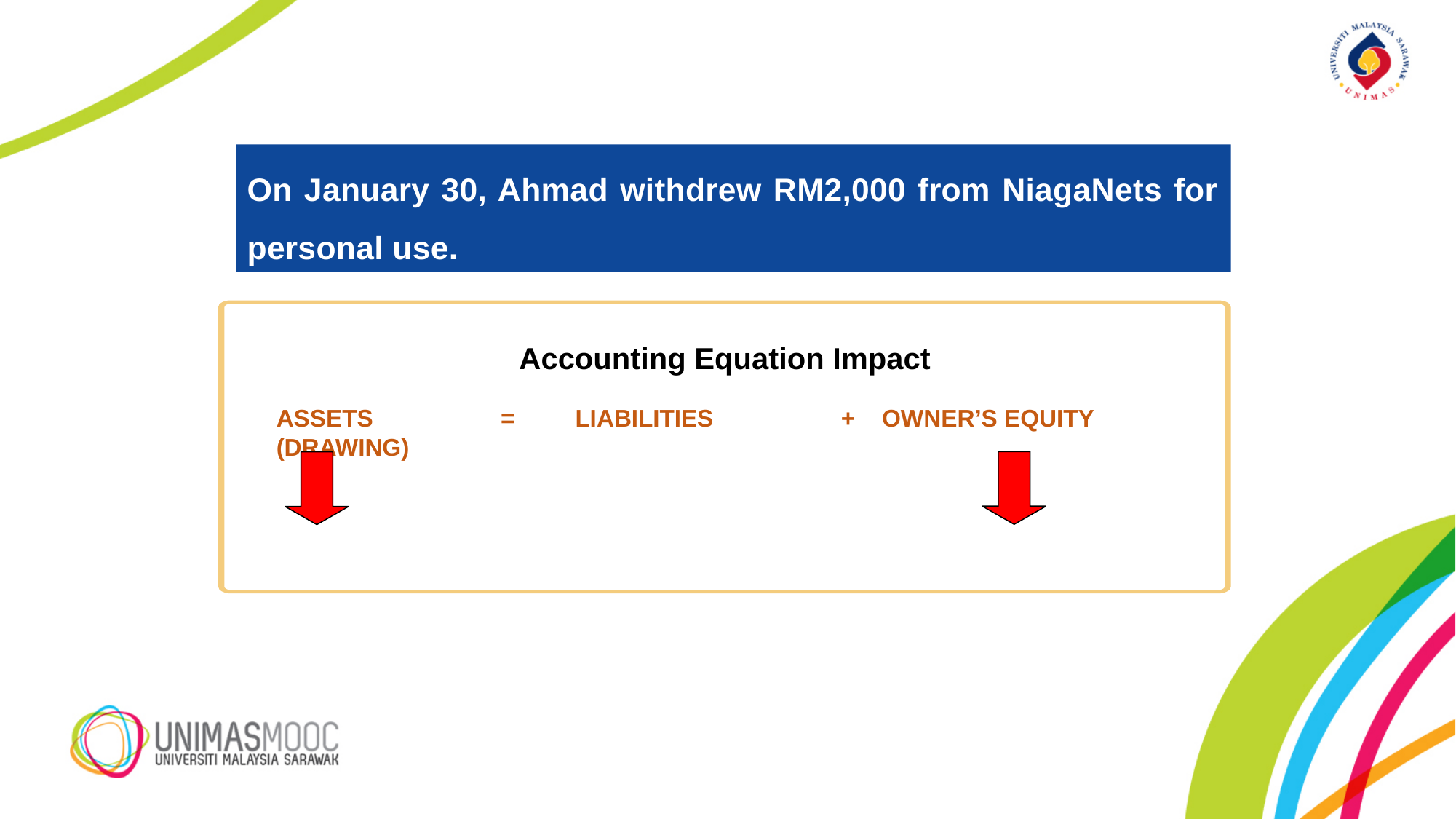

On January 30, Ahmad withdrew RM2,000 from NiagaNets for personal use.

Accounting Equation Impact
ASSETS                   =         LIABILITIES                   +    OWNER’S EQUITY (DRAWING)

increase
increase